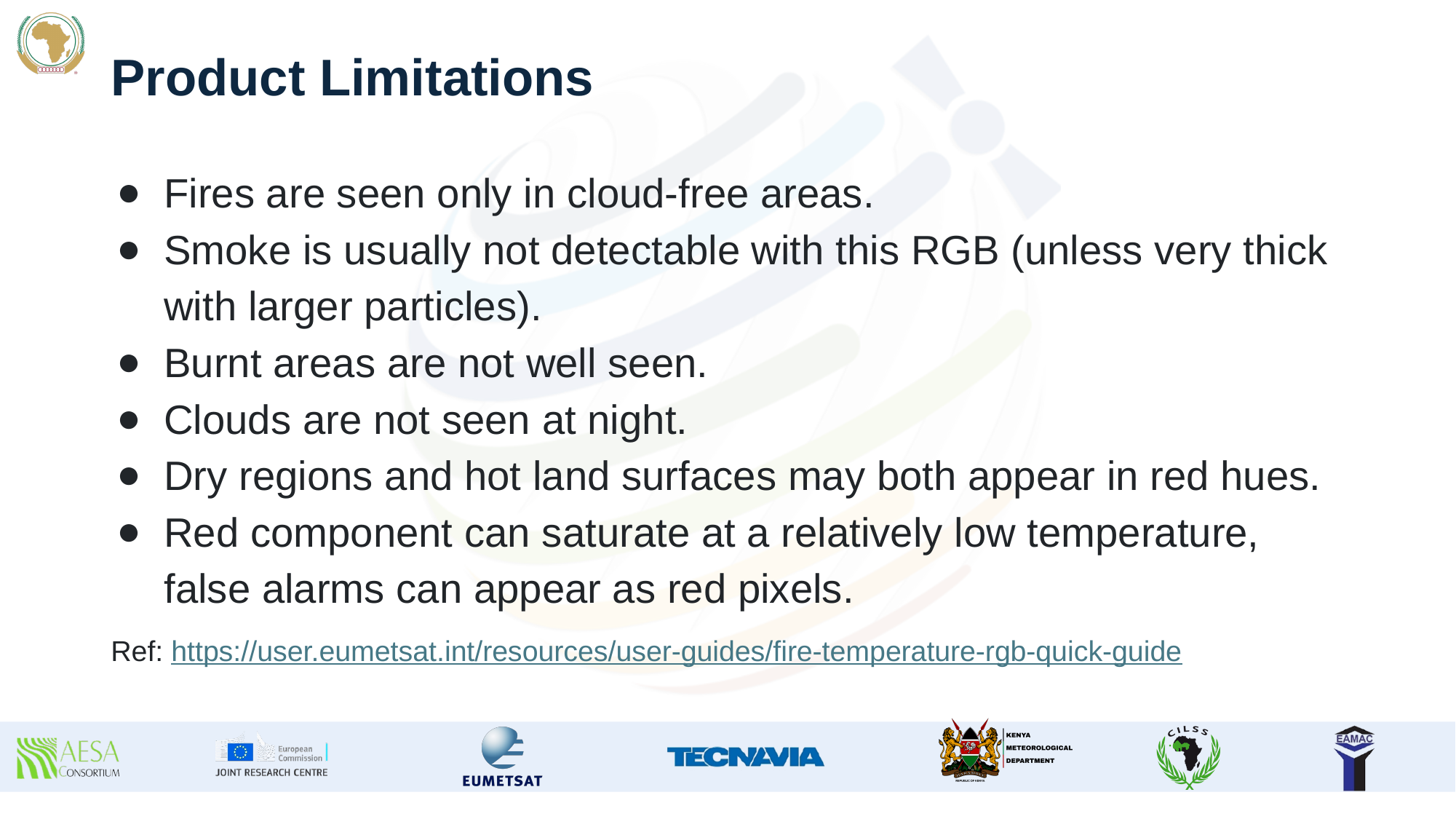

# Product Limitations
Fires are seen only in cloud-free areas.
Smoke is usually not detectable with this RGB (unless very thick with larger particles).
Burnt areas are not well seen.
Clouds are not seen at night.
Dry regions and hot land surfaces may both appear in red hues.
Red component can saturate at a relatively low temperature, false alarms can appear as red pixels.
Ref: https://user.eumetsat.int/resources/user-guides/fire-temperature-rgb-quick-guide